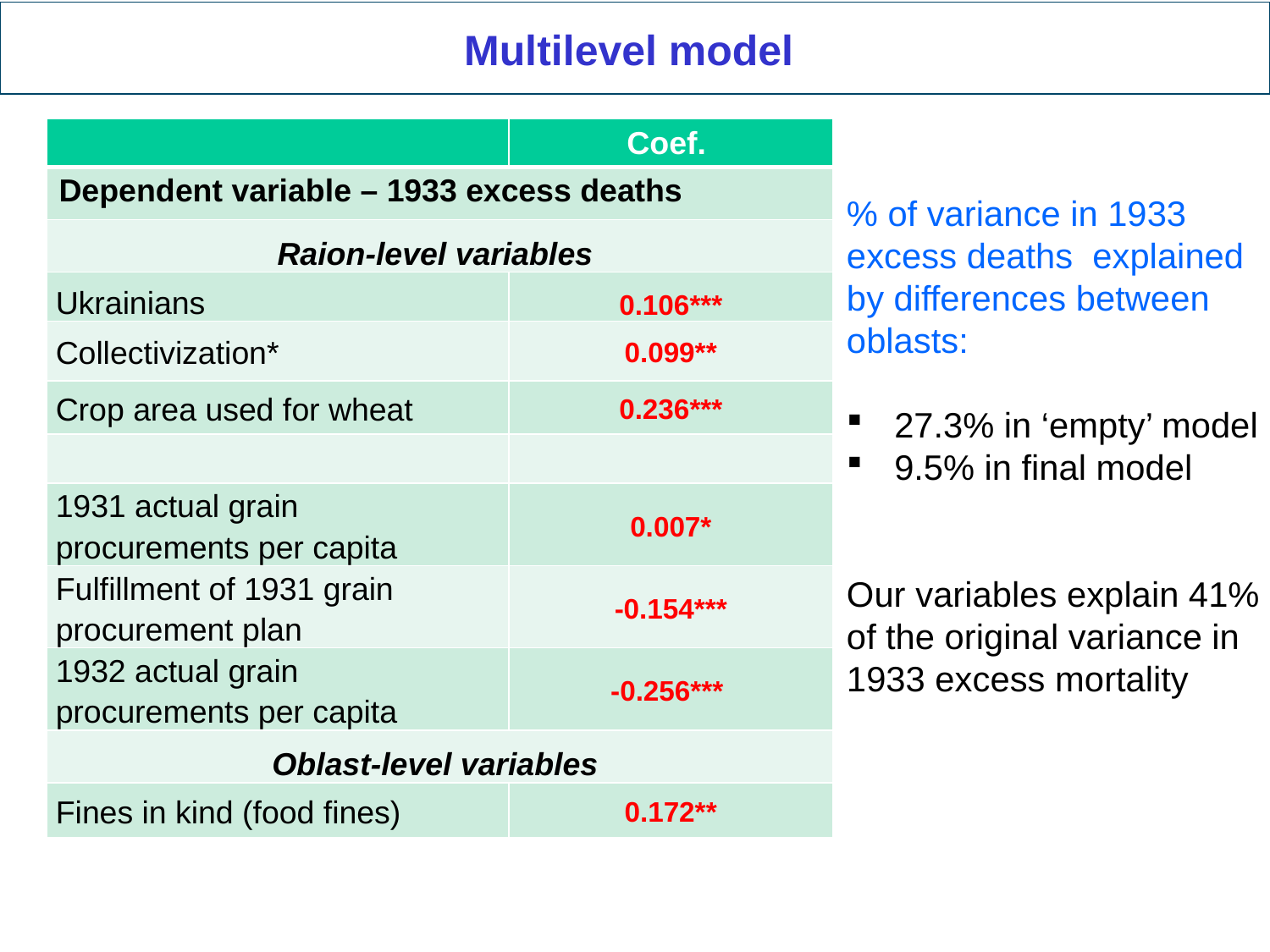

Multilevel model
|  | Coef. |
| --- | --- |
| Dependent variable – 1933 excess deaths |  |
| Raion-level variables |  |
| Ukrainians | 0.106\*\*\* |
| Collectivization\* | 0.099\*\* |
| Crop area used for wheat | 0.236\*\*\* |
|  |  |
| 1931 actual grain procurements per capita | 0.007\* |
| Fulfillment of 1931 grain procurement plan | -0.154\*\*\* |
| 1932 actual grain procurements per capita | -0.256\*\*\* |
| Oblast-level variables |  |
| Fines in kind (food fines) | 0.172\*\* |
% of variance in 1933 excess deaths  explained by differences between oblasts:

27.3% in ‘empty’ model
9.5% in final model

Our variables explain 41% of the original variance in 1933 excess mortality